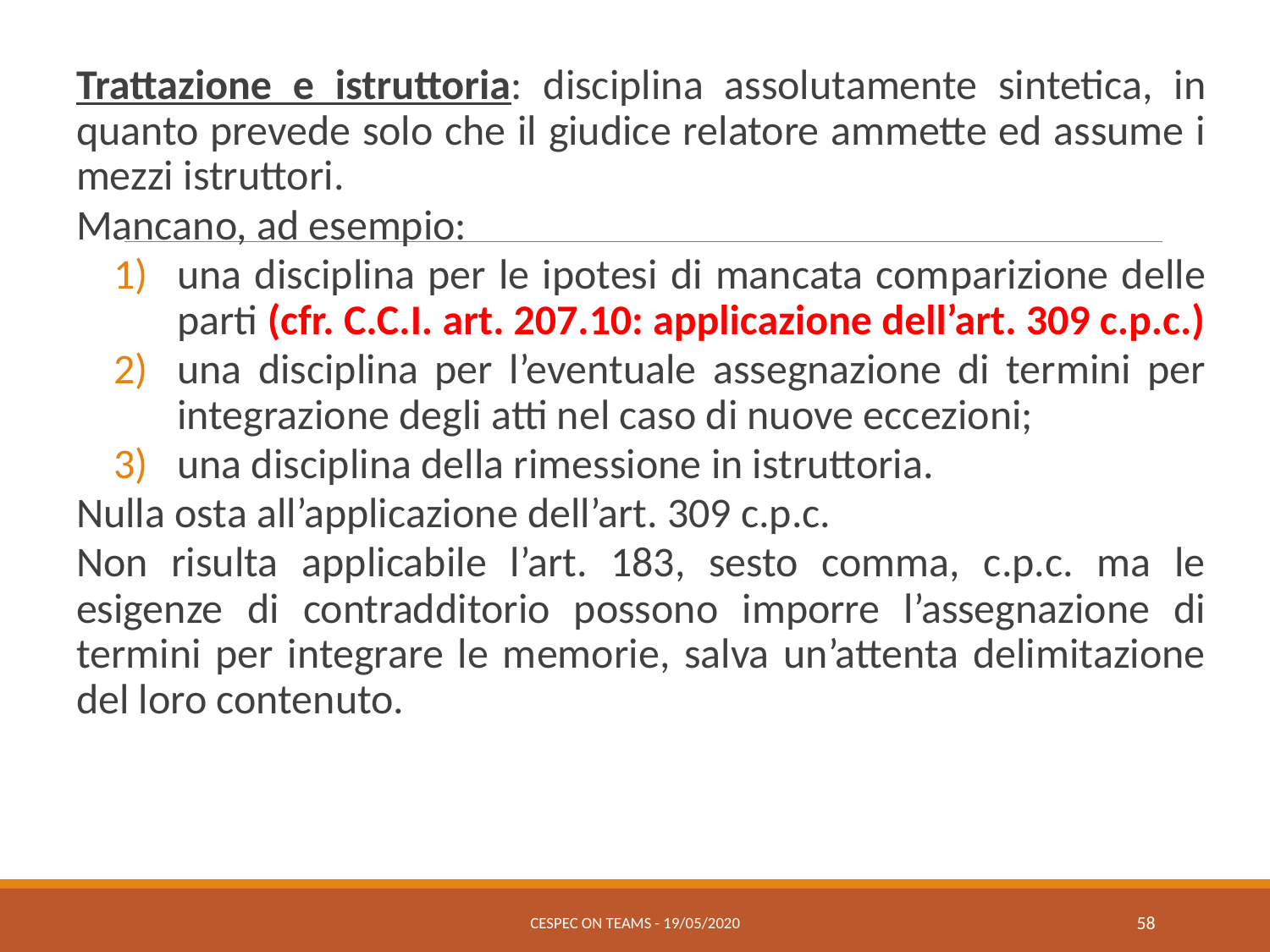

Trattazione e istruttoria: disciplina assolutamente sintetica, in quanto prevede solo che il giudice relatore ammette ed assume i mezzi istruttori.
Mancano, ad esempio:
una disciplina per le ipotesi di mancata comparizione delle parti (cfr. C.C.I. art. 207.10: applicazione dell’art. 309 c.p.c.)
una disciplina per l’eventuale assegnazione di termini per integrazione degli atti nel caso di nuove eccezioni;
una disciplina della rimessione in istruttoria.
Nulla osta all’applicazione dell’art. 309 c.p.c.
Non risulta applicabile l’art. 183, sesto comma, c.p.c. ma le esigenze di contradditorio possono imporre l’assegnazione di termini per integrare le memorie, salva un’attenta delimitazione del loro contenuto.

CESPEC ON TEAMS - 19/05/2020
58